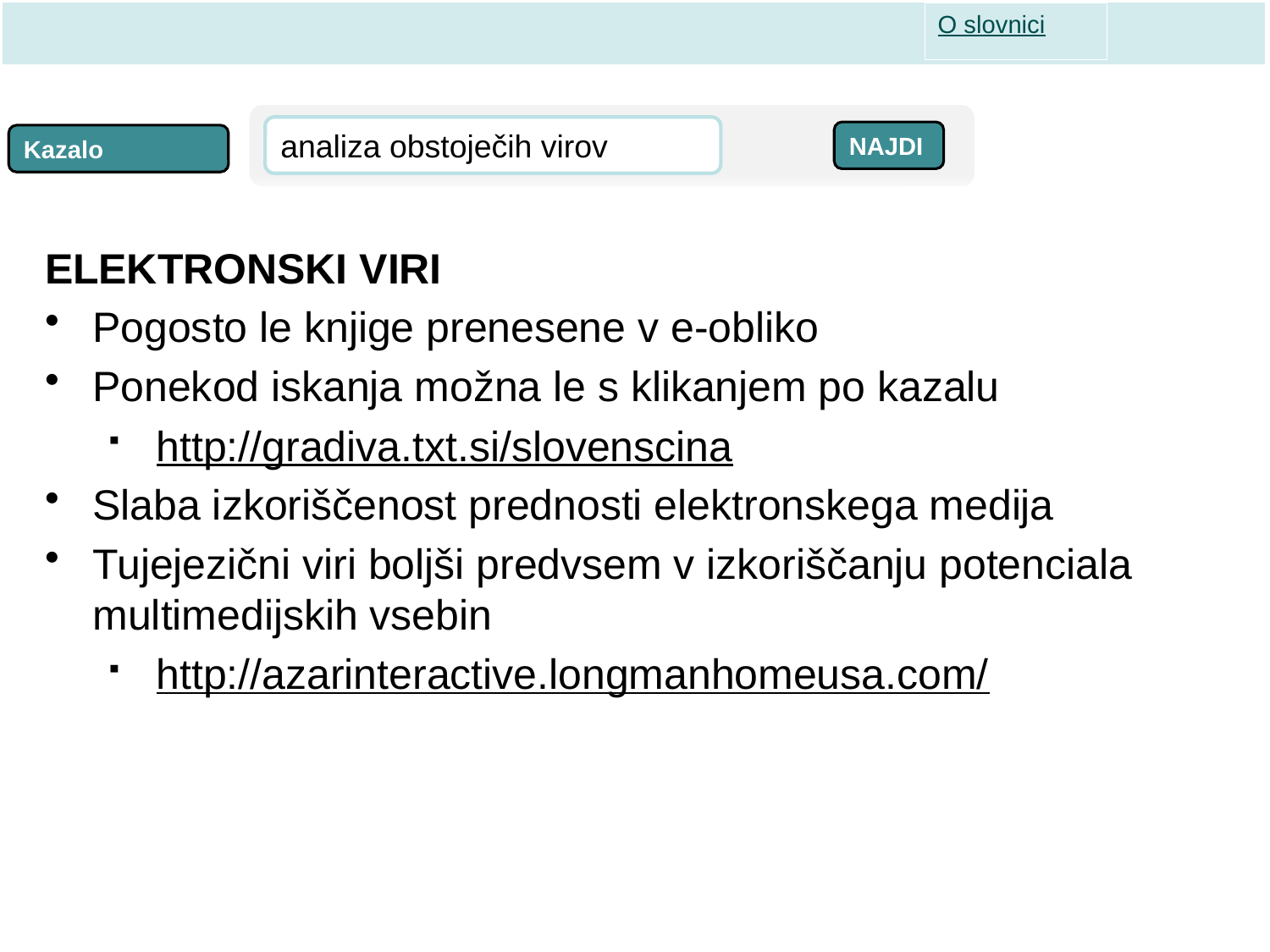

O slovnici

analiza obstoječih virov
NAJDI
Kazalo

ELEKTRONSKI VIRI
Pogosto le knjige prenesene v e-obliko
Ponekod iskanja možna le s klikanjem po kazalu
http://gradiva.txt.si/slovenscina
Slaba izkoriščenost prednosti elektronskega medija
Tujejezični viri boljši predvsem v izkoriščanju potenciala multimedijskih vsebin
http://azarinteractive.longmanhomeusa.com/